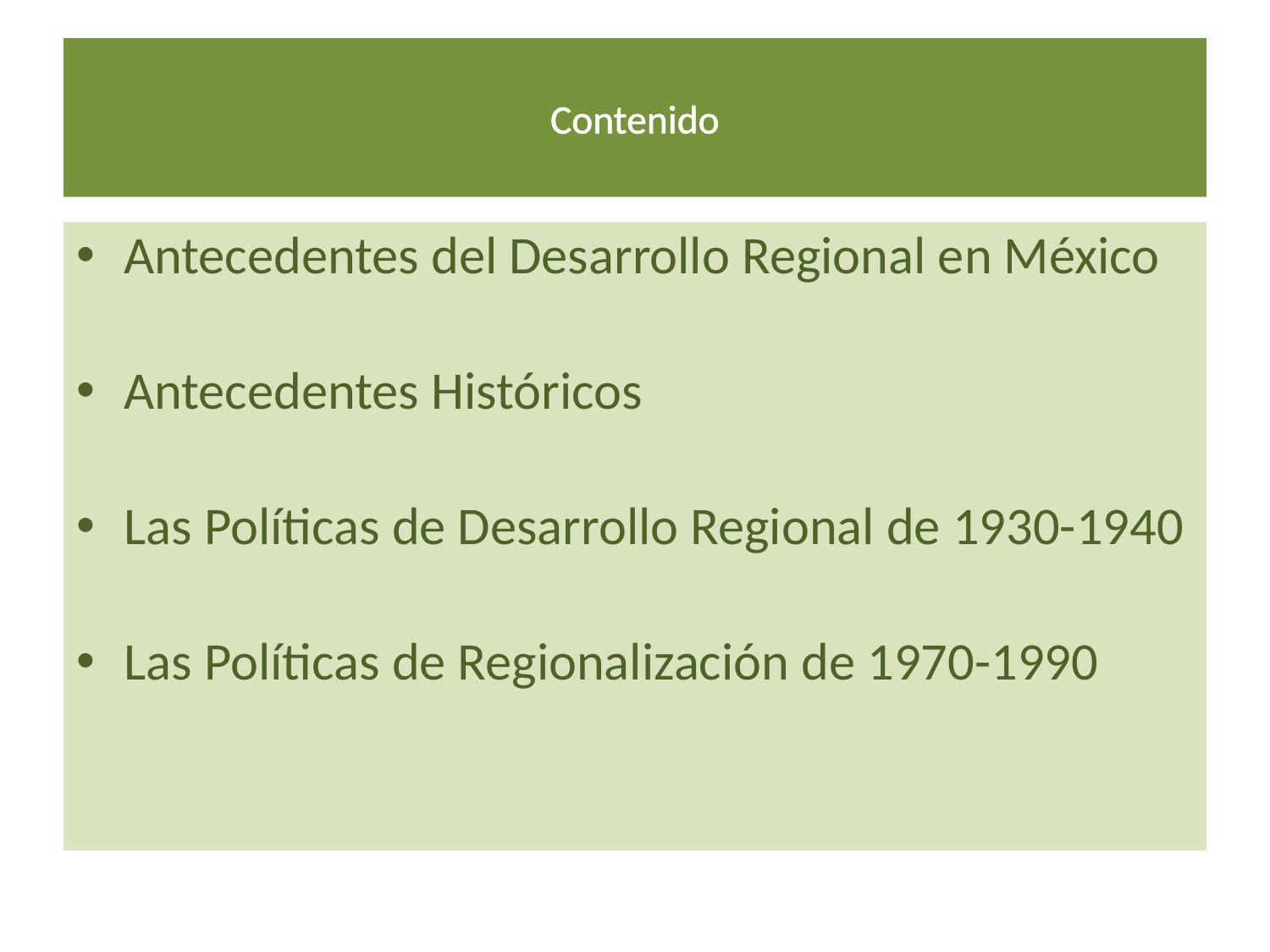

# Contenido
Antecedentes del Desarrollo Regional en México

Antecedentes Históricos

Las Políticas de Desarrollo Regional de 1930-1940

Las Políticas de Regionalización de 1970-1990